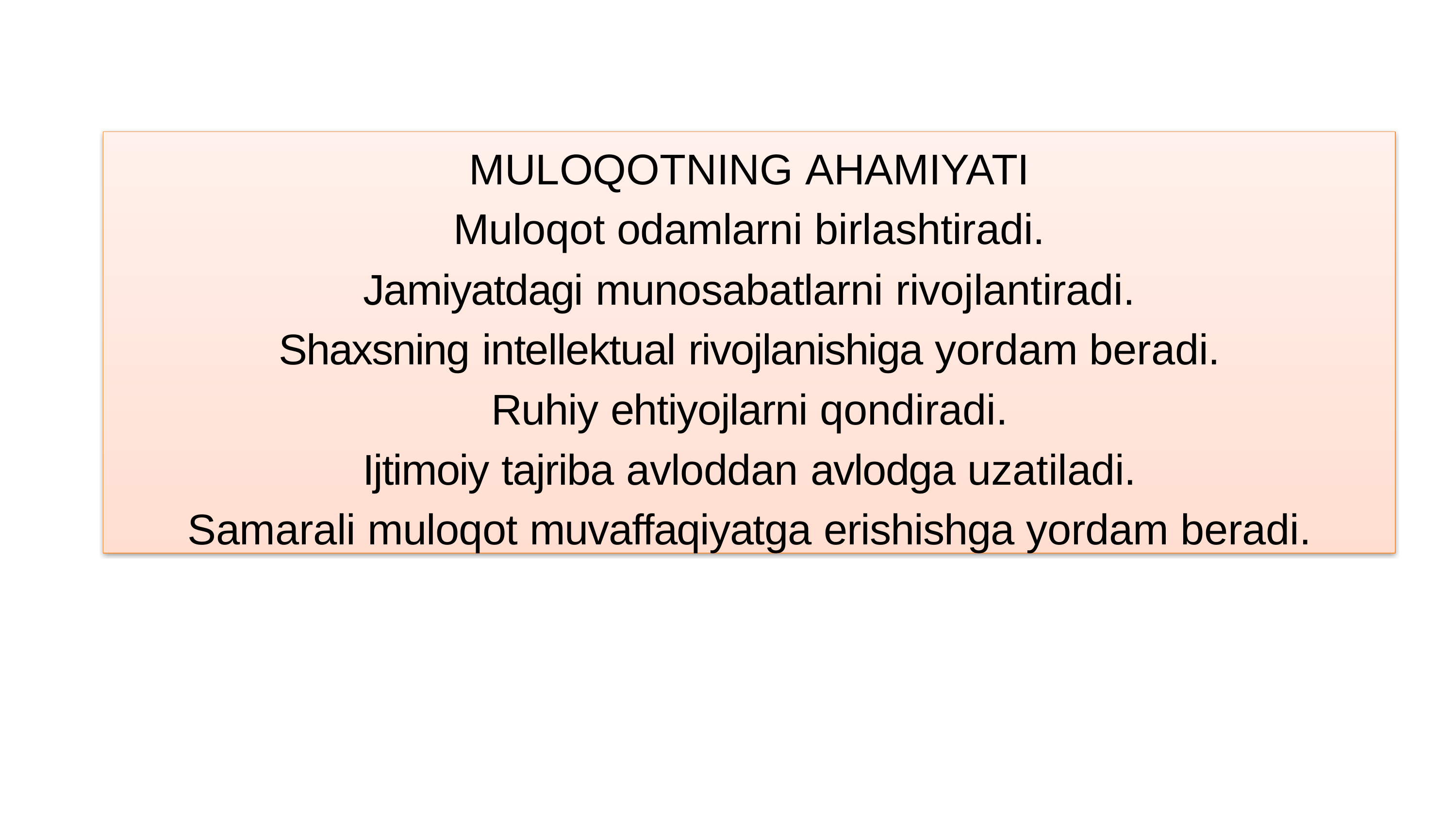

MULOQOTNING AHAMIYATI
Muloqot odamlarni birlashtiradi.
Jamiyatdagi munosabatlarni rivojlantiradi.
Shaxsning intellektual rivojlanishiga yordam beradi.
Ruhiy ehtiyojlarni qondiradi.
Ijtimoiy tajriba avloddan avlodga uzatiladi.
Samarali muloqot muvaffaqiyatga erishishga yordam beradi.